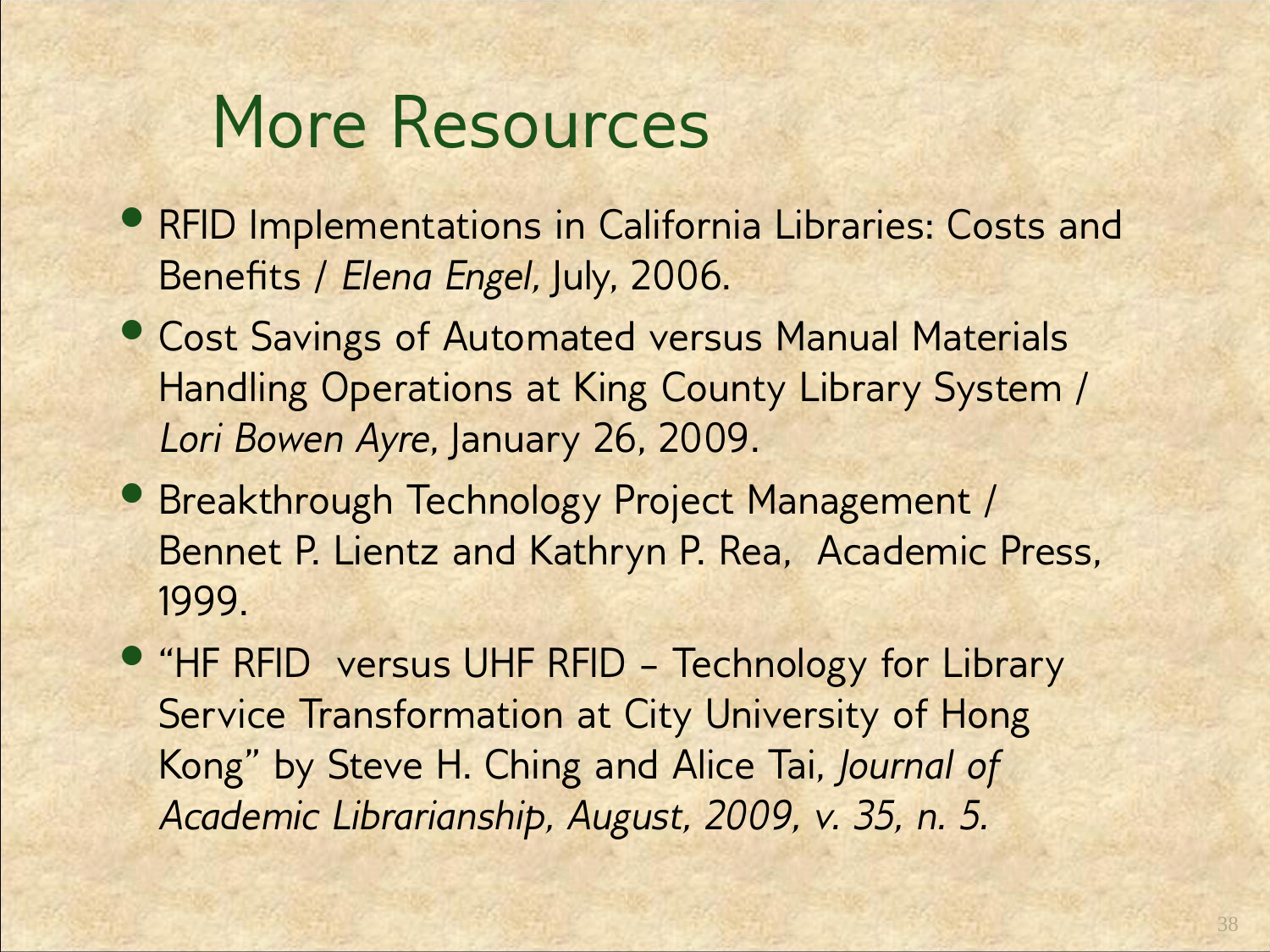

# More Resources
RFID Implementations in California Libraries: Costs and Benefits / Elena Engel, July, 2006.
Cost Savings of Automated versus Manual Materials Handling Operations at King County Library System / Lori Bowen Ayre, January 26, 2009.
Breakthrough Technology Project Management / Bennet P. Lientz and Kathryn P. Rea,  Academic Press, 1999.
“HF RFID  versus UHF RFID – Technology for Library Service Transformation at City University of Hong Kong” by Steve H. Ching and Alice Tai, Journal of Academic Librarianship, August, 2009, v. 35, n. 5.
38